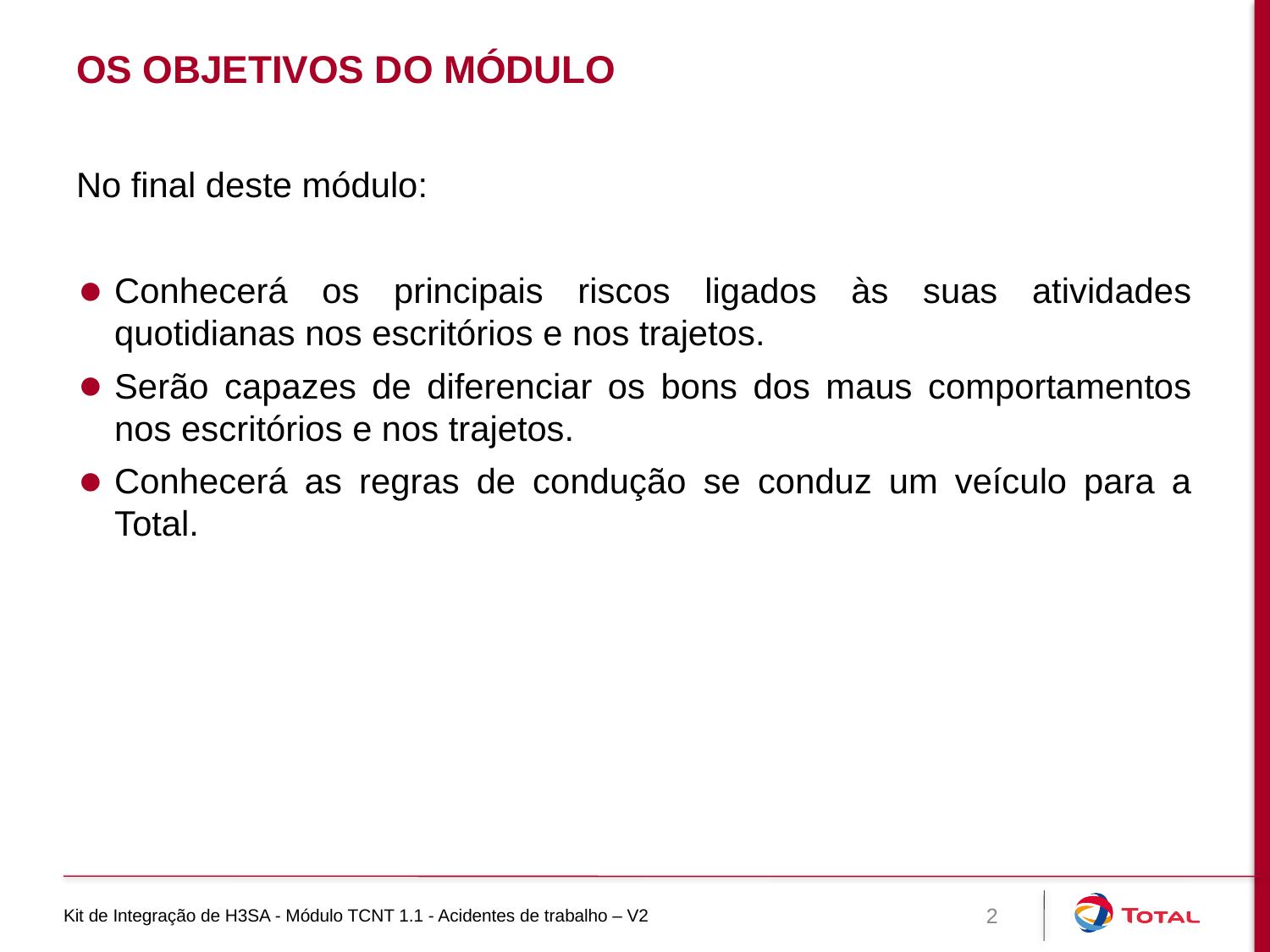

# Os objetivos do módulo
No final deste módulo:

Conhecerá os principais riscos ligados às suas atividades quotidianas nos escritórios e nos trajetos.
Serão capazes de diferenciar os bons dos maus comportamentos nos escritórios e nos trajetos.
Conhecerá as regras de condução se conduz um veículo para a Total.
Kit de Integração de H3SA - Módulo TCNT 1.1 - Acidentes de trabalho – V2
2